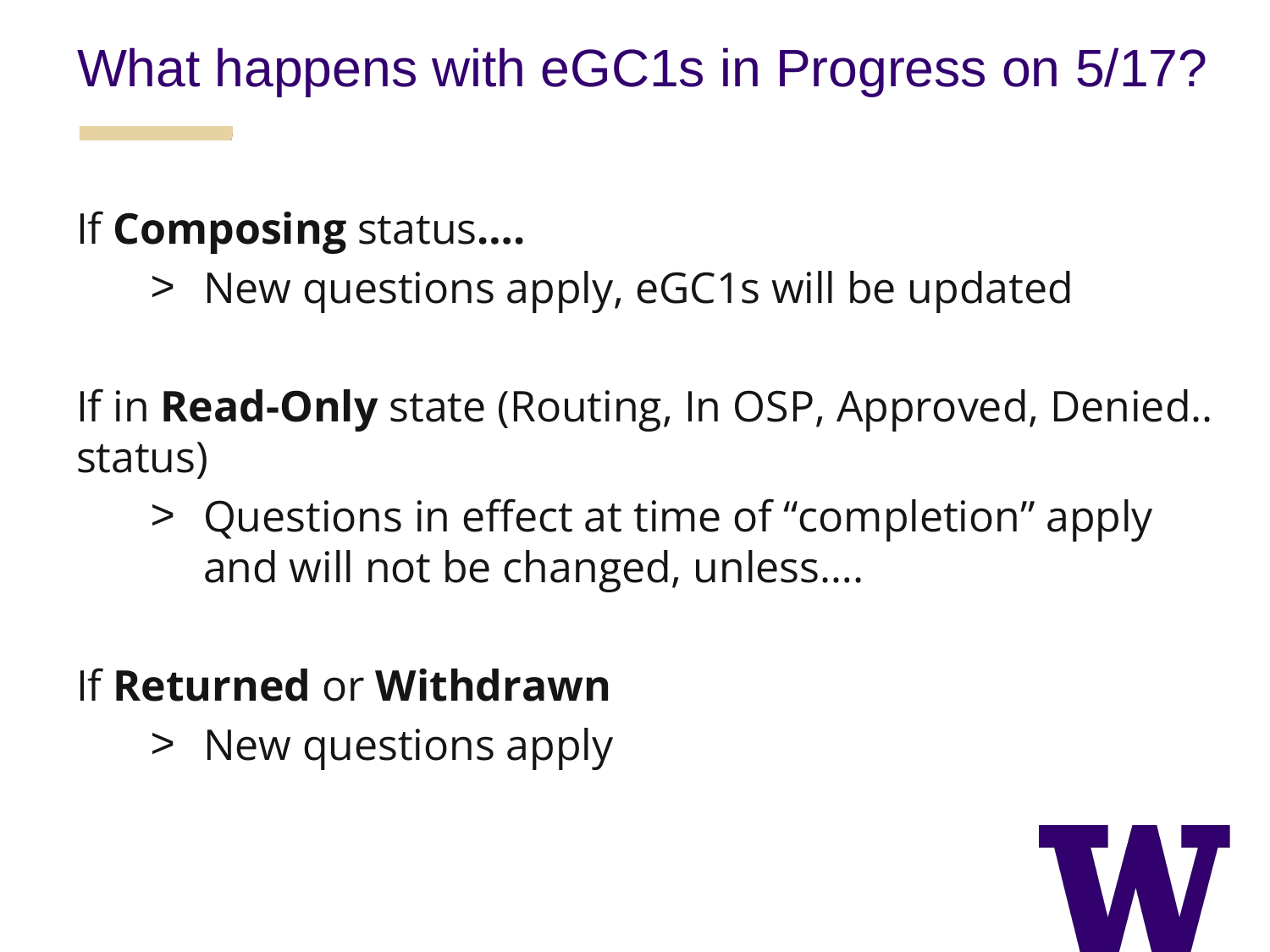

What happens with eGC1s in Progress on 5/17?
If Composing status….
New questions apply, eGC1s will be updated

If in Read-Only state (Routing, In OSP, Approved, Denied.. status)
Questions in effect at time of “completion” apply and will not be changed, unless….

If Returned or Withdrawn
New questions apply